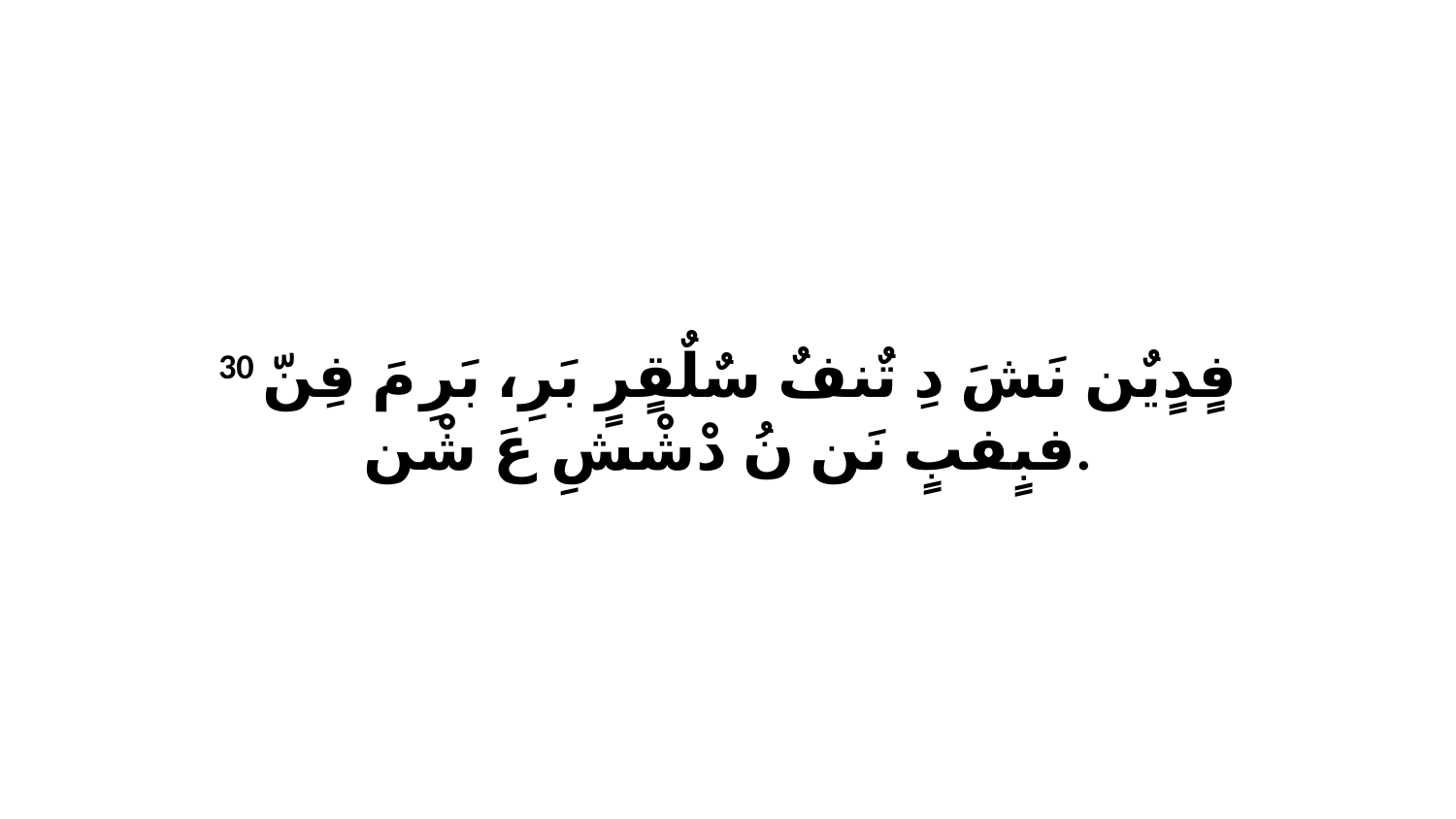

30 فٍدٍيٌن نَشَ دِ تٌنفٌ سٌلٌقٍرٍ بَرِ، بَرِ مَ فِنّ فبٍفبٍ نَن نُ دْشْشِ عَ شْن.